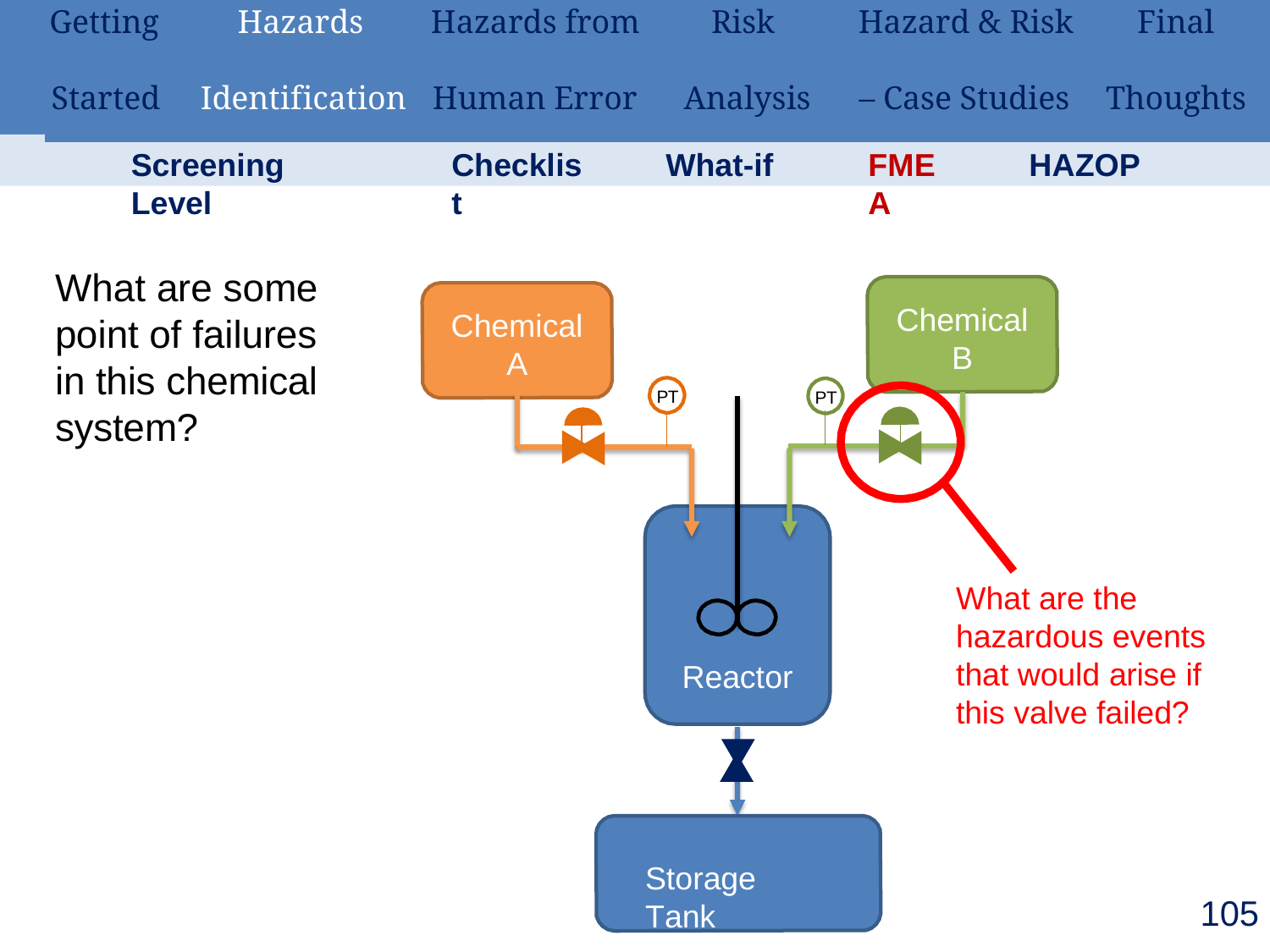

| Getting | Hazards | Hazards from | Risk | Hazard & Risk | Final |
| --- | --- | --- | --- | --- | --- |
| Started | Identification | Human Error | Analysis | – Case Studies | Thoughts |

Screening Level
Checklist
What-if
FMEA
HAZOP
What are some point of failures in this chemical system?

Chemical B
Chemical A

PT
PT

What are the hazardous events that would arise if this valve failed?

Reactor

Storage Tank
105